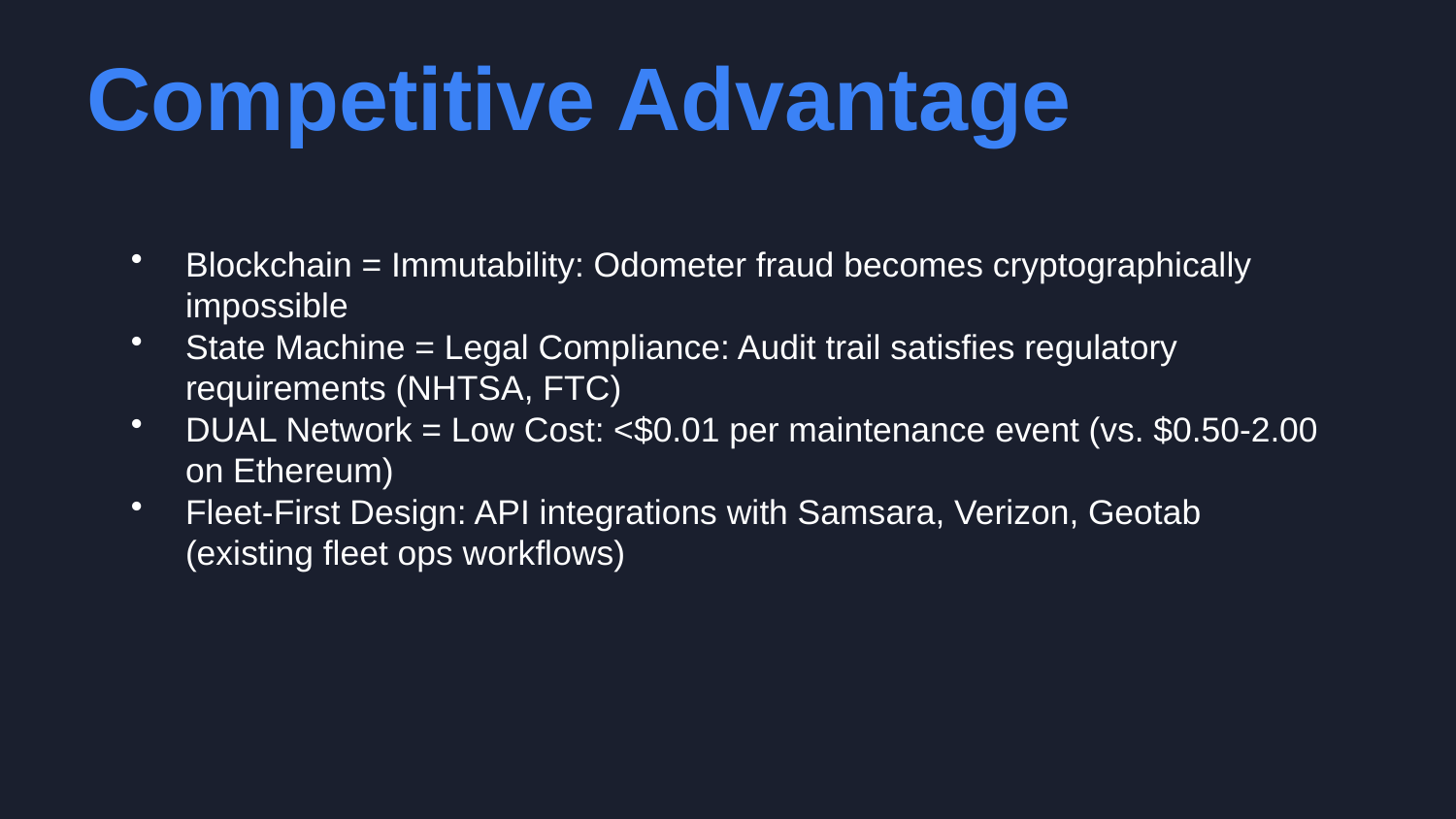

Competitive Advantage
Blockchain = Immutability: Odometer fraud becomes cryptographically impossible
State Machine = Legal Compliance: Audit trail satisfies regulatory requirements (NHTSA, FTC)
DUAL Network = Low Cost: <$0.01 per maintenance event (vs. $0.50-2.00 on Ethereum)
Fleet-First Design: API integrations with Samsara, Verizon, Geotab (existing fleet ops workflows)